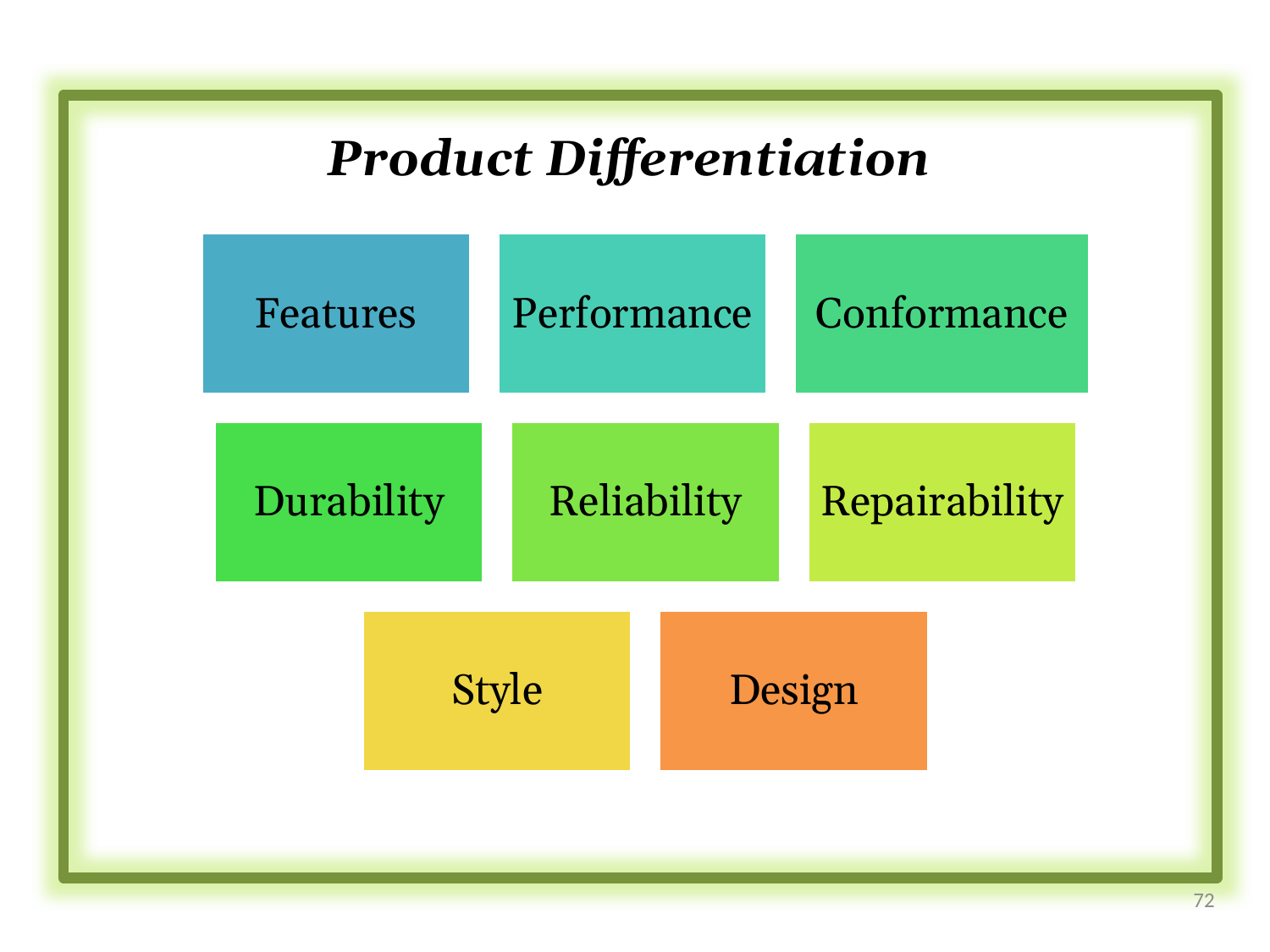

Product Differentiation
Features
Performance
Conformance
Durability
Reliability
Repairability
Style
Design

72